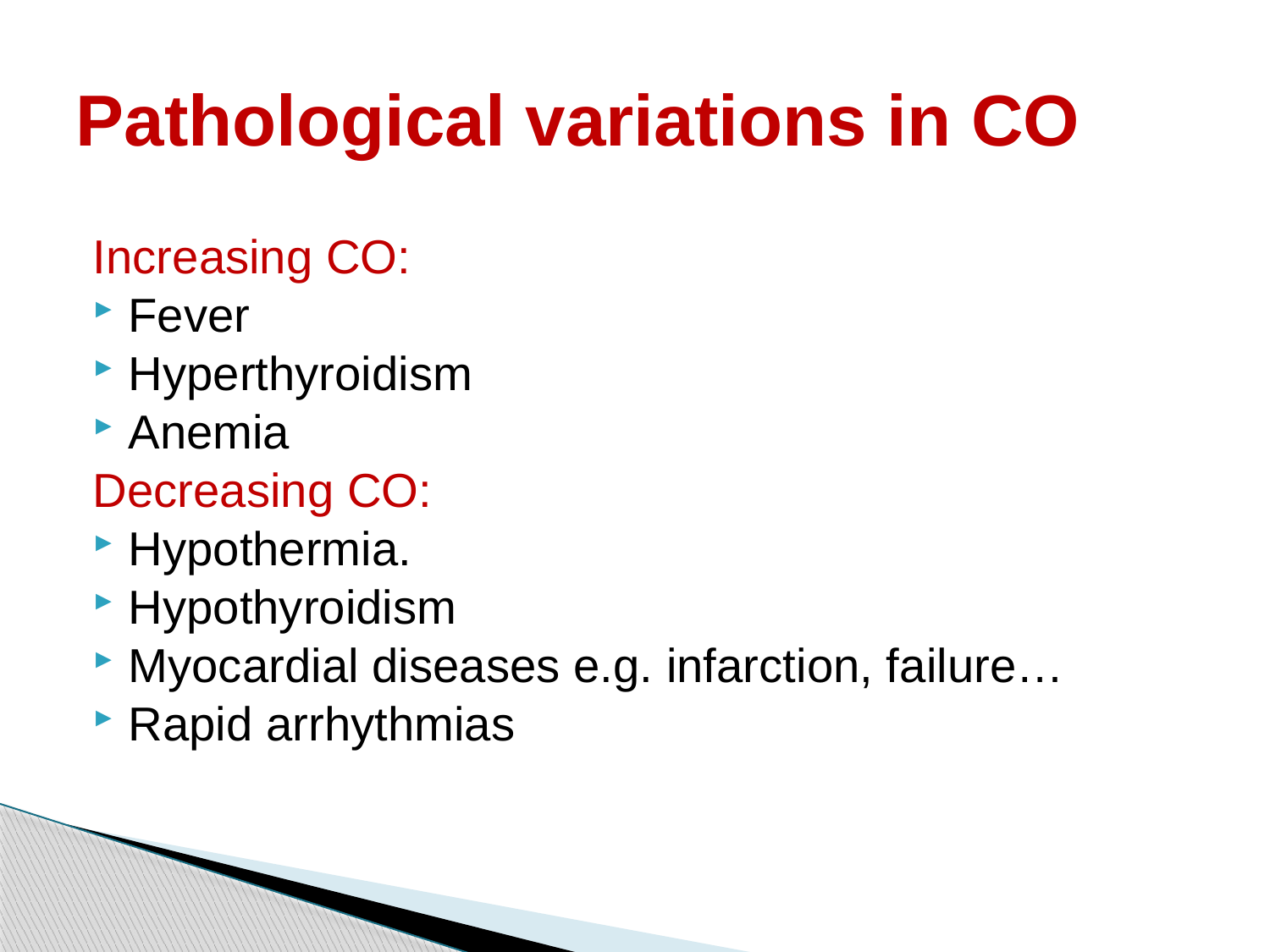

# Pathological variations in CO
Increasing CO:
Fever
Hyperthyroidism
Anemia
Decreasing CO:
Hypothermia.
Hypothyroidism
Myocardial diseases e.g. infarction, failure…
Rapid arrhythmias